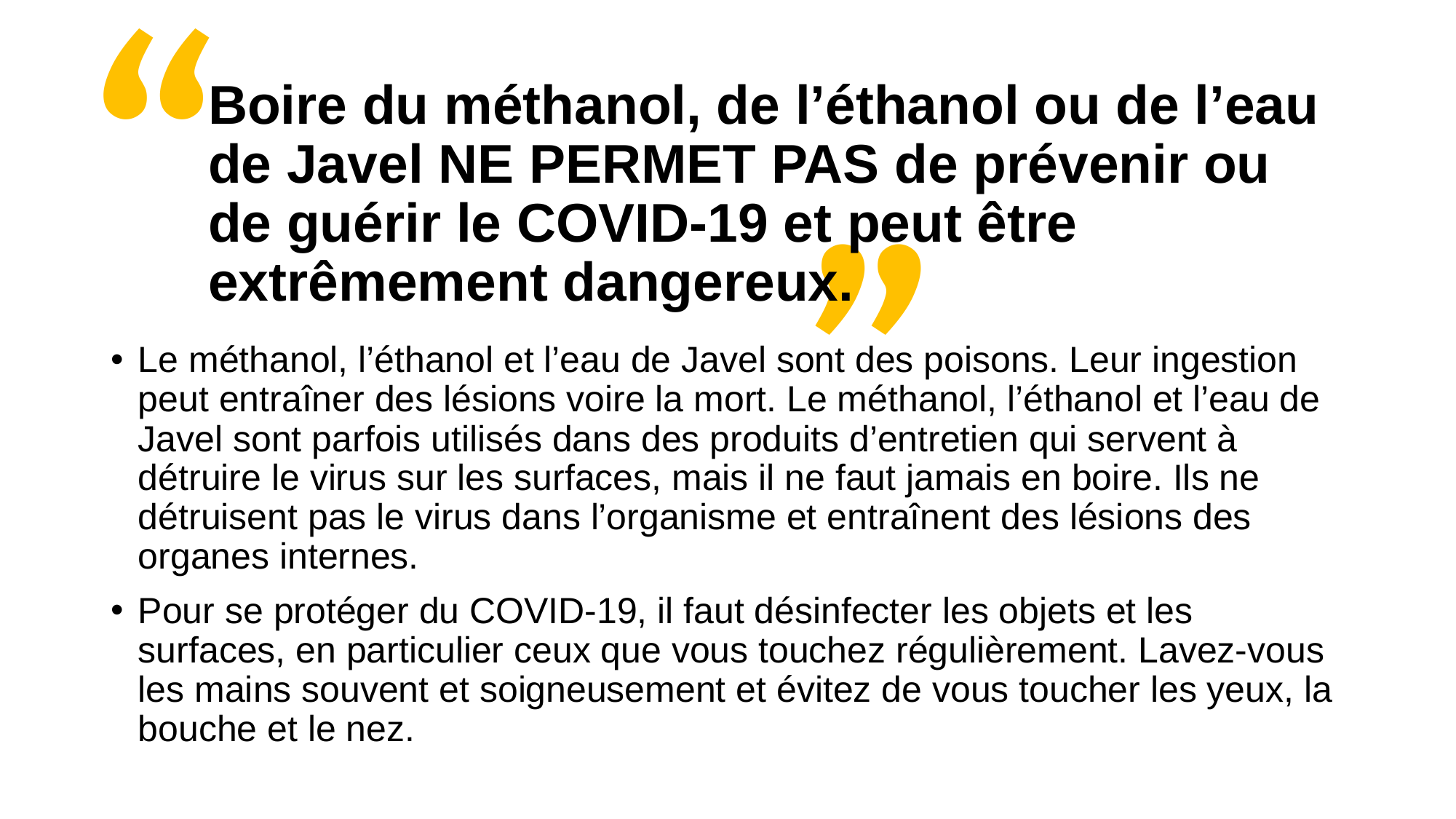

“
# Boire du méthanol, de l’éthanol ou de l’eau de Javel NE PERMET PAS de prévenir ou de guérir le COVID-19 et peut être extrêmement dangereux.
”
Le méthanol, l’éthanol et l’eau de Javel sont des poisons. Leur ingestion peut entraîner des lésions voire la mort. Le méthanol, l’éthanol et l’eau de Javel sont parfois utilisés dans des produits d’entretien qui servent à détruire le virus sur les surfaces, mais il ne faut jamais en boire. Ils ne détruisent pas le virus dans l’organisme et entraînent des lésions des organes internes.
Pour se protéger du COVID-19, il faut désinfecter les objets et les surfaces, en particulier ceux que vous touchez régulièrement. Lavez-vous les mains souvent et soigneusement et évitez de vous toucher les yeux, la bouche et le nez.